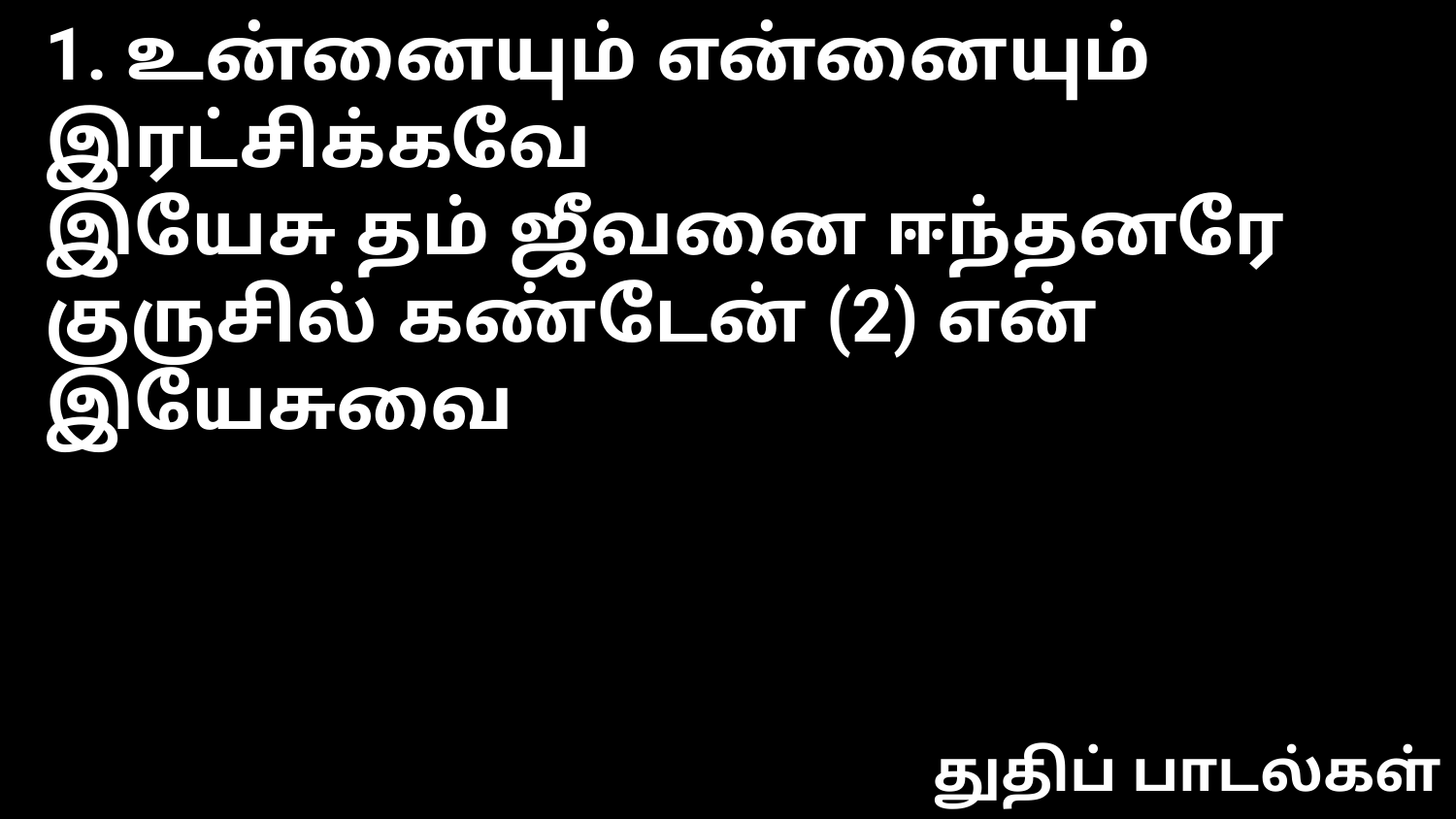

1. உன்னையும் என்னையும் இரட்சிக்கவே
இயேசு தம் ஜீவனை ஈந்தனரே
குருசில் கண்டேன் (2) என் இயேசுவை

துதிப் பாடல்கள்